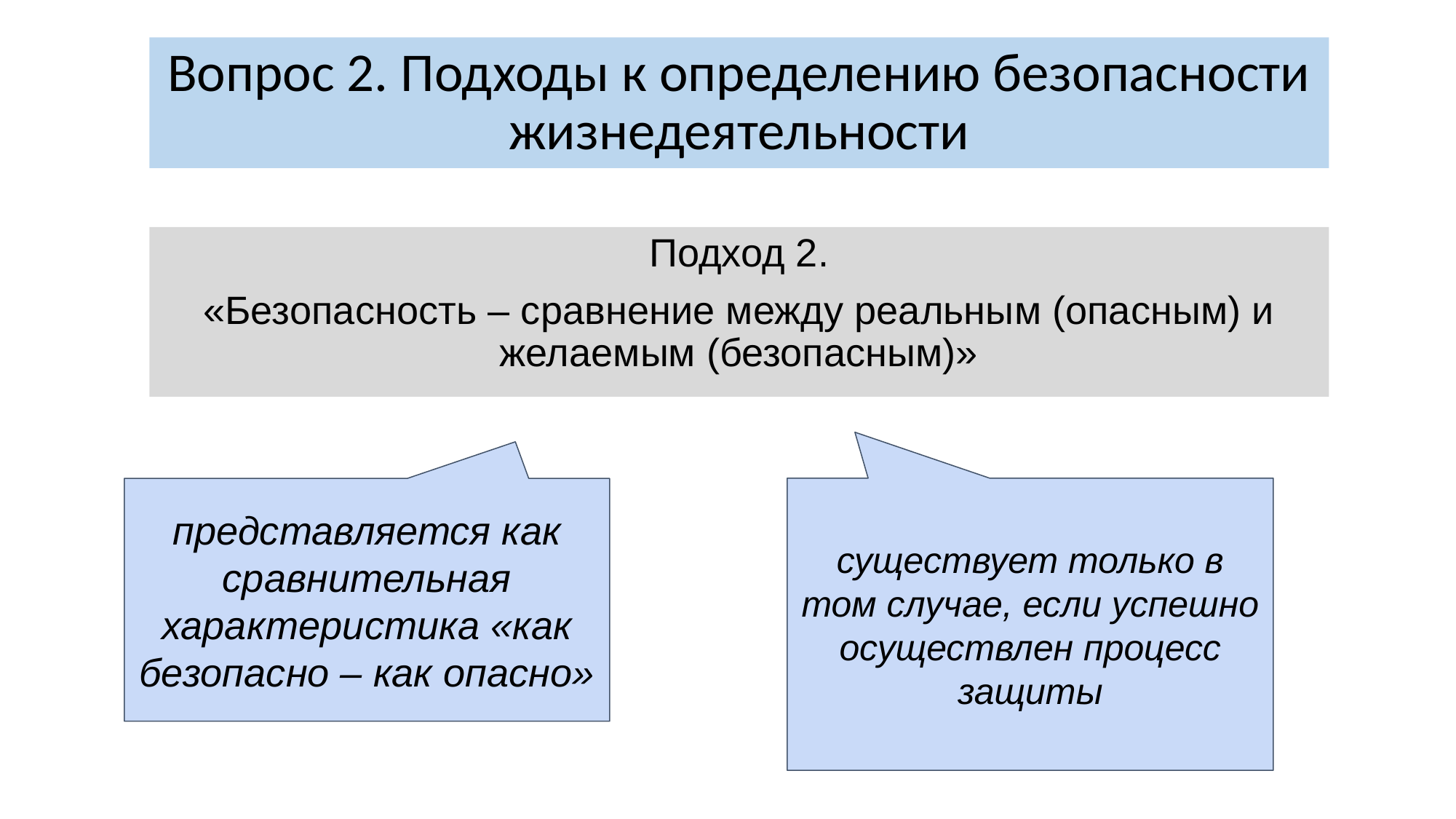

# Вопрос 2. Подходы к определению безопасности жизнедеятельности
Подход 2.
«Безопасность – сравнение между реальным (опасным) и желаемым (безопасным)»

существует только в том случае, если успешно осуществлен процесс защиты
представляется как сравнительная характеристика «как безопасно – как опасно»